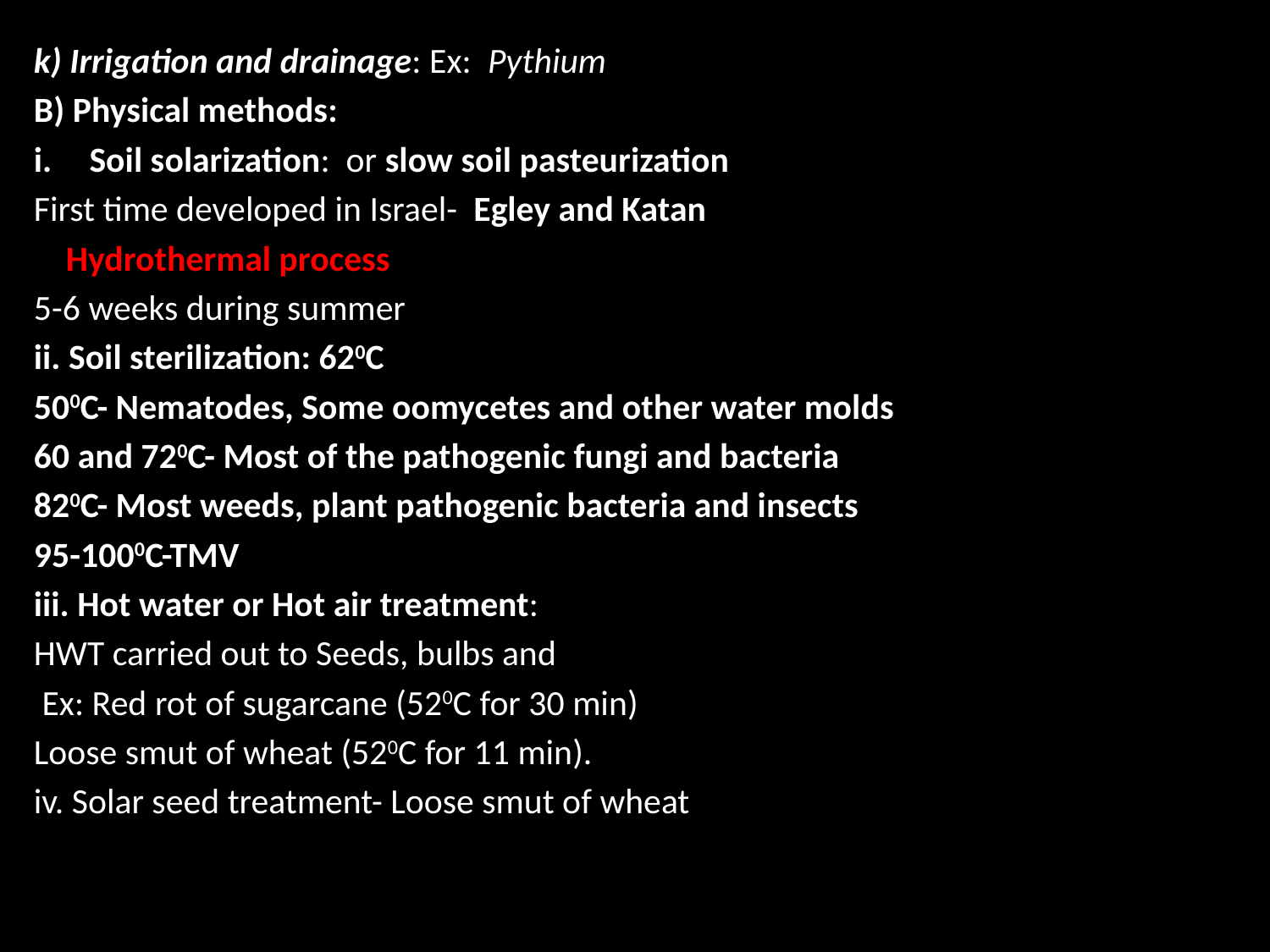

k) Irrigation and drainage: Ex:  Pythium
B) Physical methods:
Soil solarization:  or slow soil pasteurization
First time developed in Israel-  Egley and Katan
    Hydrothermal process
5-6 weeks during summer
ii. Soil sterilization: 620C
500C- Nematodes, Some oomycetes and other water molds
60 and 720C- Most of the pathogenic fungi and bacteria
820C- Most weeds, plant pathogenic bacteria and insects
95-1000C-TMV
iii. Hot water or Hot air treatment:
HWT carried out to Seeds, bulbs and
 Ex: Red rot of sugarcane (520C for 30 min)
Loose smut of wheat (520C for 11 min).
iv. Solar seed treatment- Loose smut of wheat